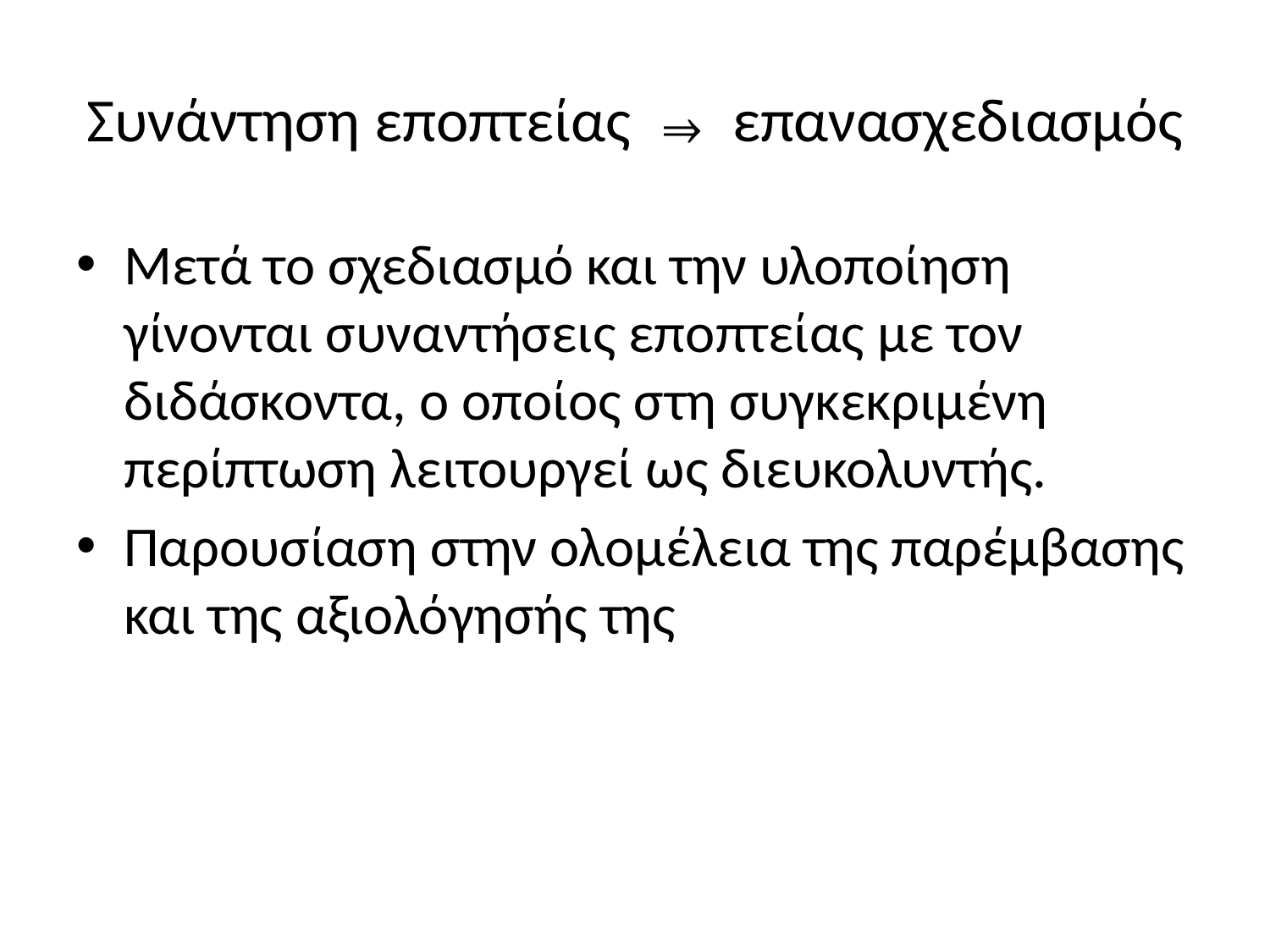

# Συνάντηση εποπτείας ⇒ επανασχεδιασμός
Μετά το σχεδιασμό και την υλοποίηση γίνονται συναντήσεις εποπτείας με τον διδάσκοντα, ο οποίος στη συγκεκριμένη περίπτωση λειτουργεί ως διευκολυντής.
Παρουσίαση στην ολομέλεια της παρέμβασης και της αξιολόγησής της